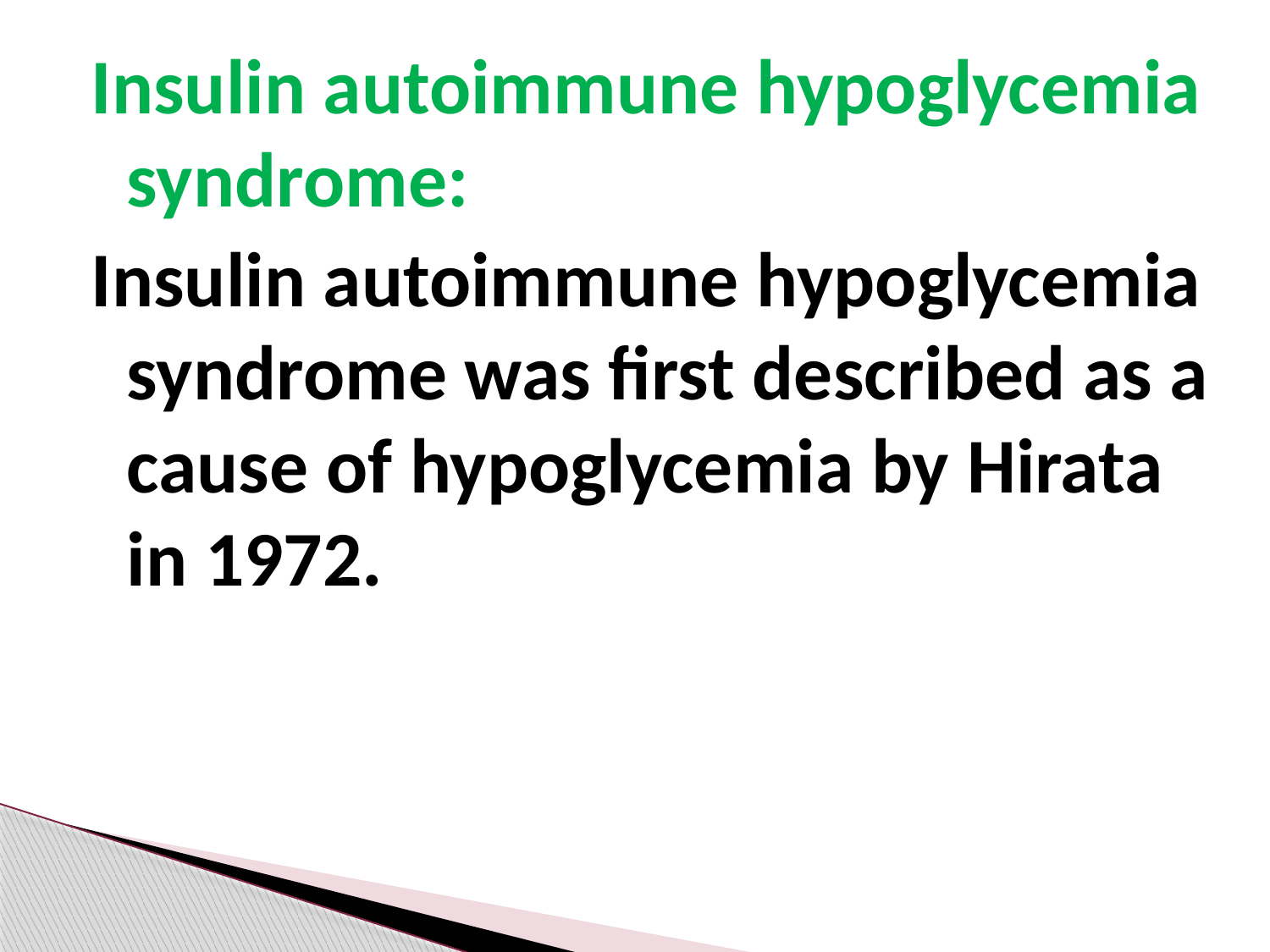

Insulin autoimmune hypoglycemia syndrome:
Insulin autoimmune hypoglycemia syndrome was first described as a cause of hypoglycemia by Hirata in 1972.